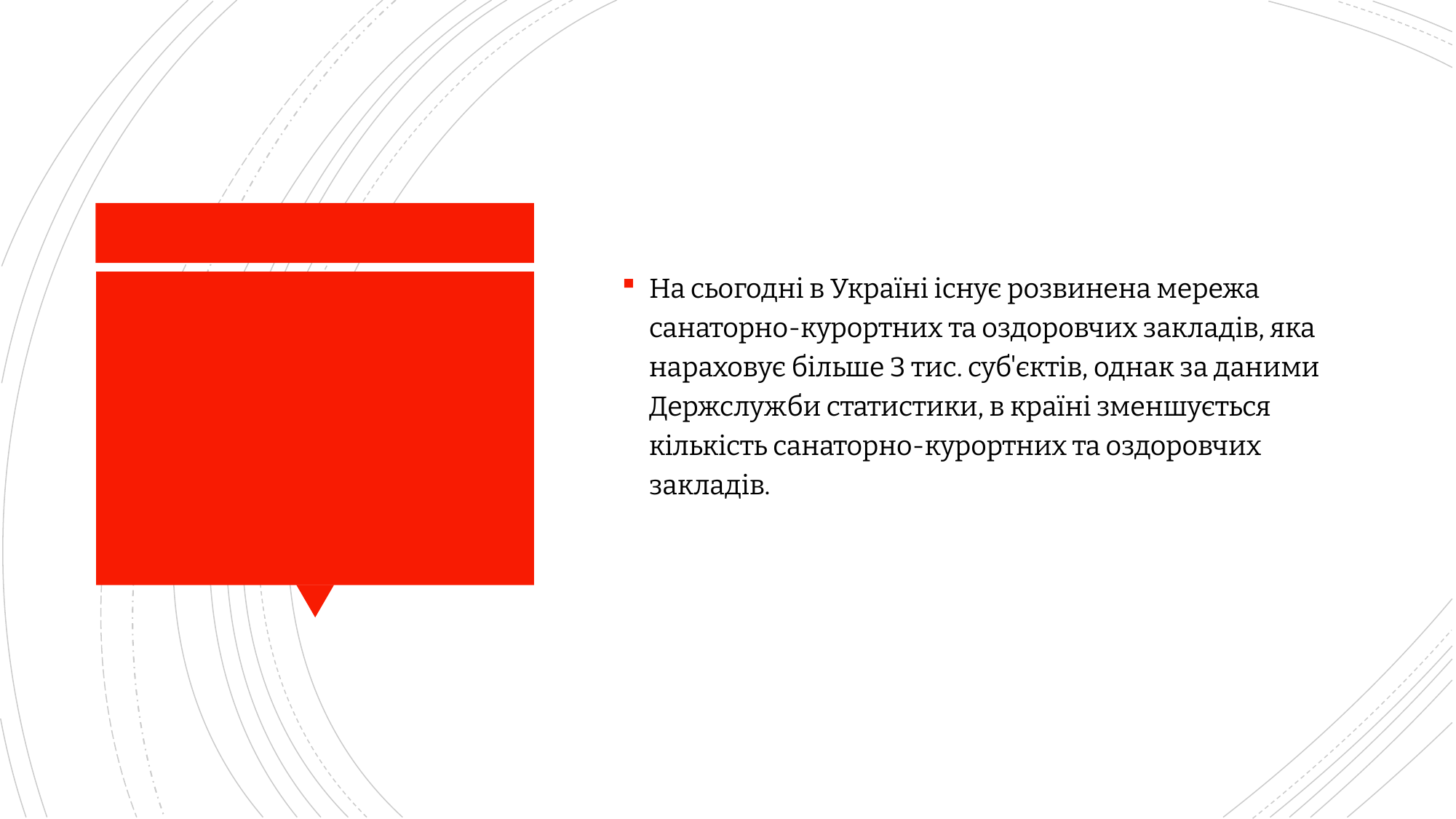

На сьогодні в Україні існує розвинена мережа санаторно-курортних та оздоровчих закладів, яка нараховує більше 3 тис. суб'єктів, однак за даними Держслужби статистики, в країні зменшується кількість санаторно-курортних та оздоровчих закладів.

#